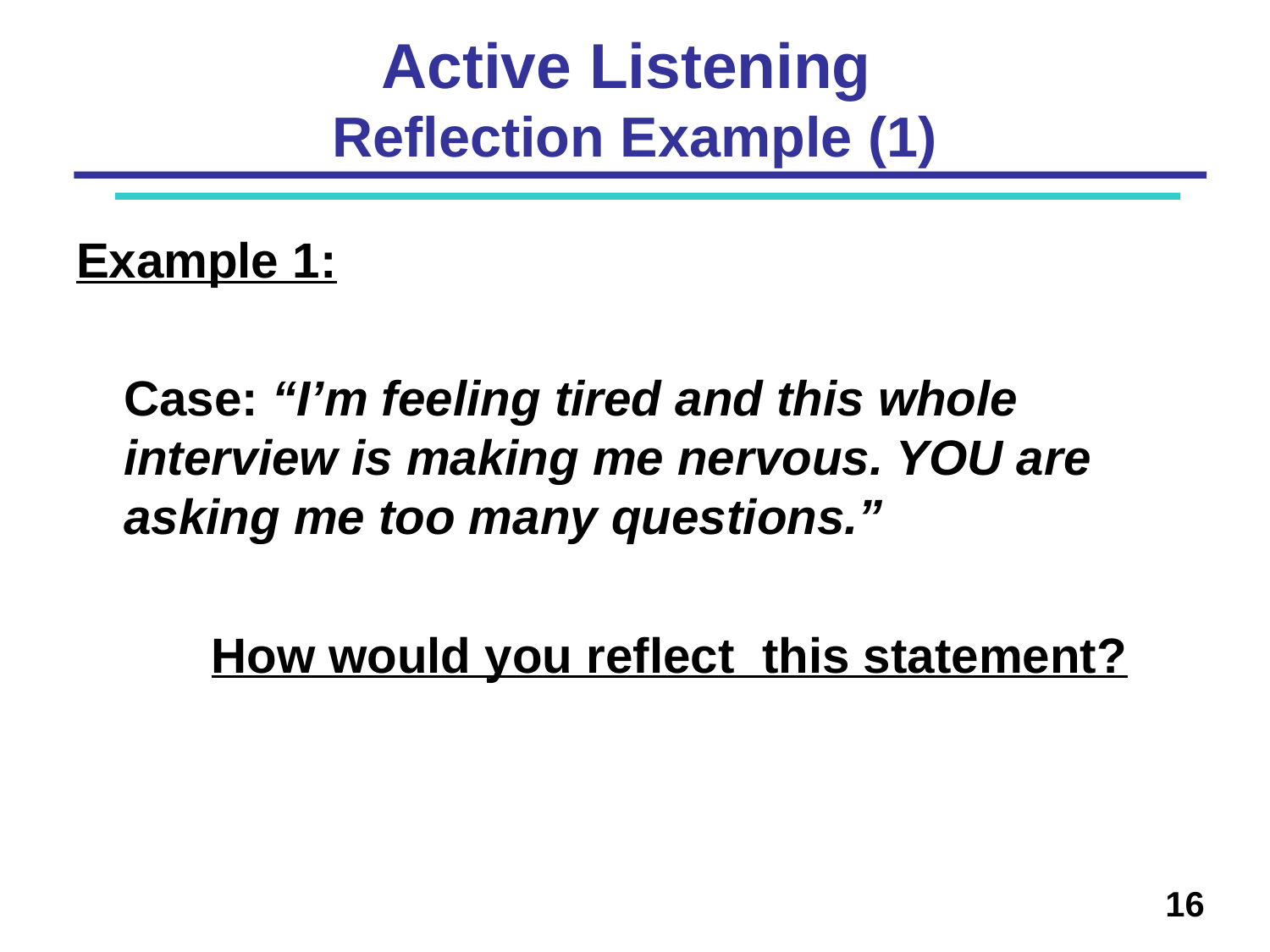

# Active Listening Reflection Example (1)
Example 1:

	Case: “I’m feeling tired and this whole interview is making me nervous. YOU are asking me too many questions.”

     How would you reflect  this statement?
16